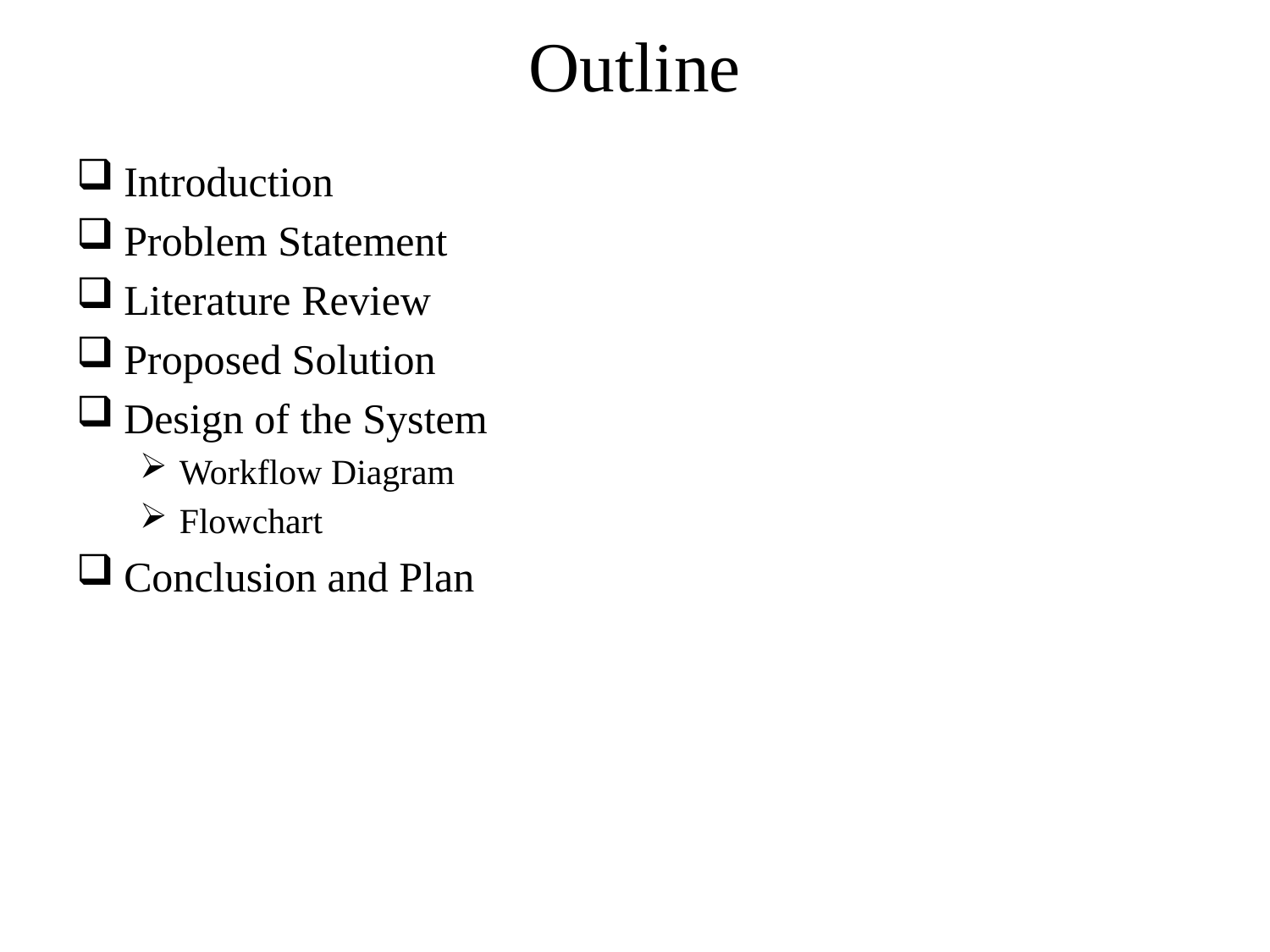

# Outline
Introduction
Problem Statement
Literature Review
Proposed Solution
Design of the System
Workflow Diagram
Flowchart
Conclusion and Plan